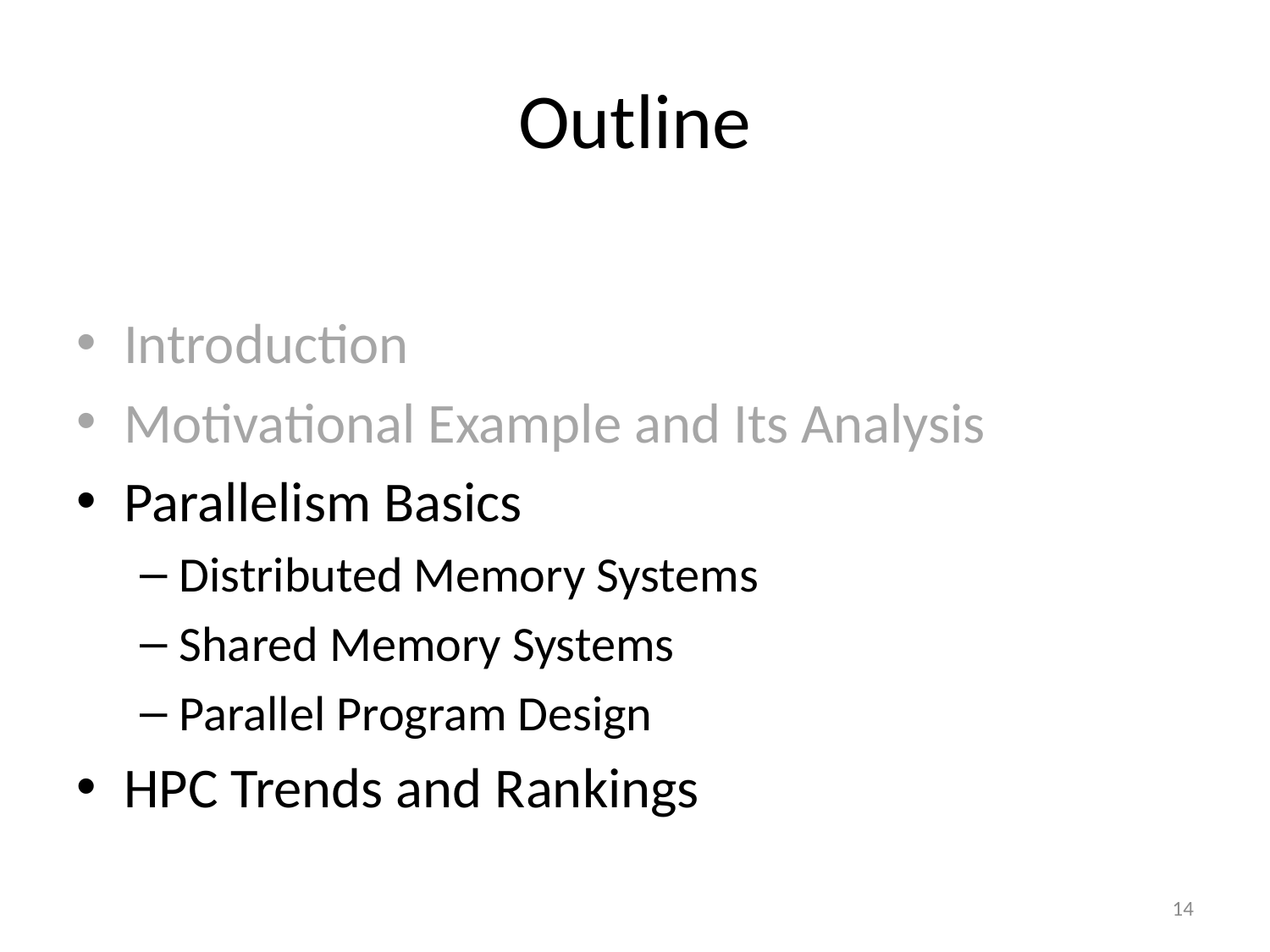

# Outline

Introduction
Motivational Example and Its Analysis
Parallelism Basics
Distributed Memory Systems
Shared Memory Systems
Parallel Program Design
HPC Trends and Rankings
14